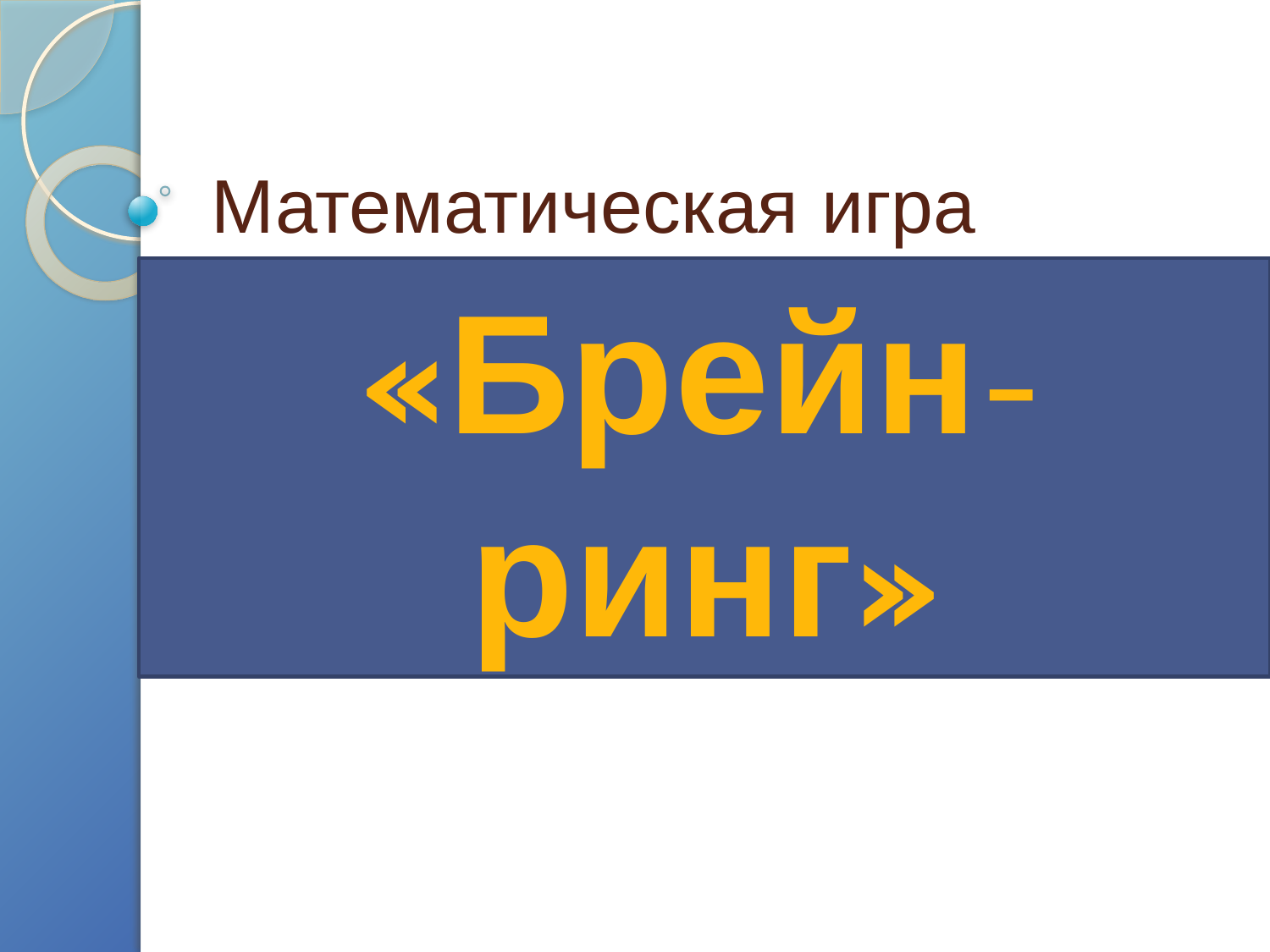

# Математическая игра
«Брейн-ринг»
для 9-11 классов